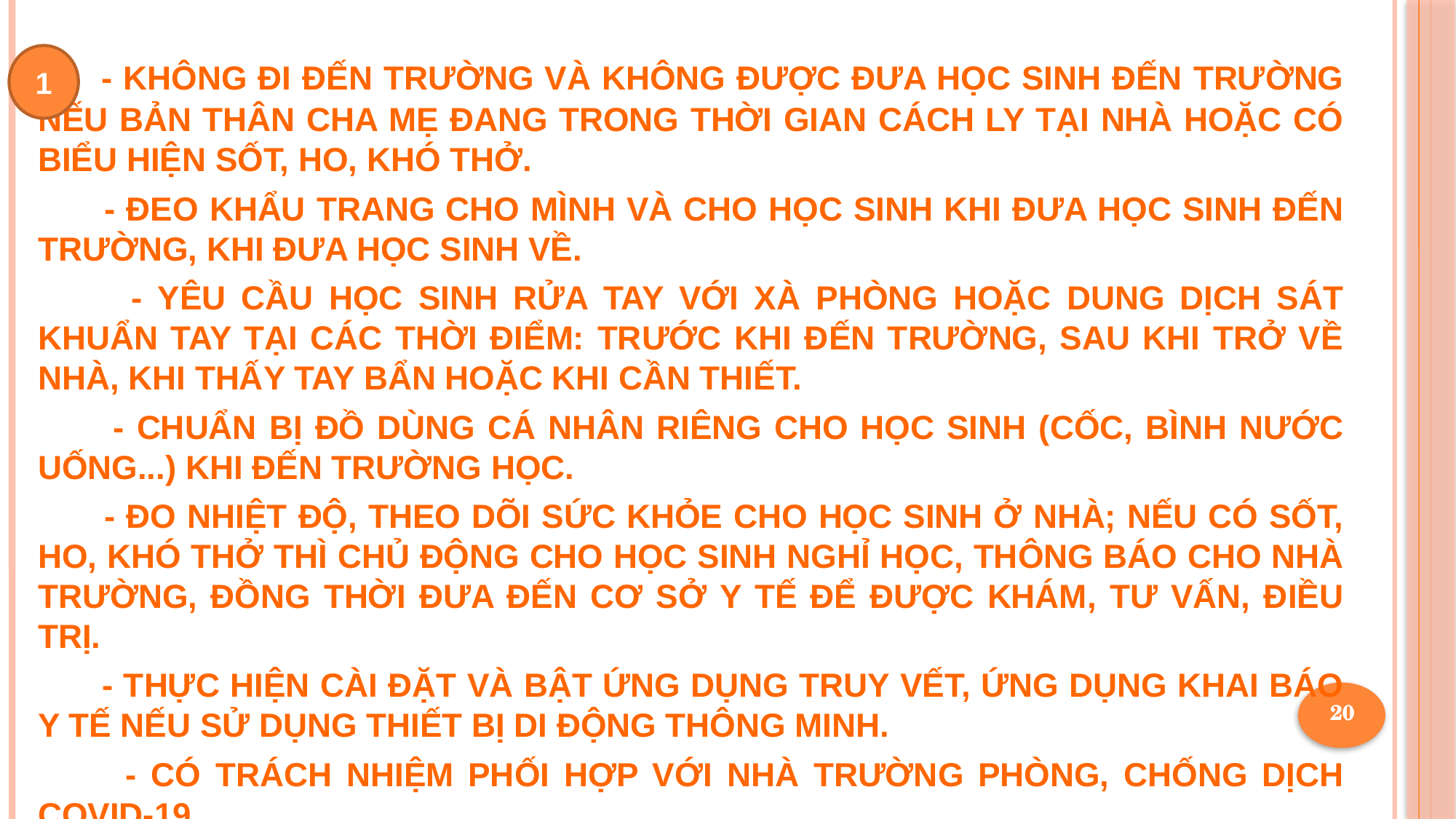

1
     - Không đi đến trường và không được đưa học sinh đến trường nếu bản thân cha mẹ đang trong thời gian cách ly tại nhà hoặc có biểu hiện sốt, ho, khó thở.
      - Đeo khẩu trang cho mình và cho học sinh khi đưa học sinh đến trường, khi đưa học sinh về.
      - Yêu cầu học sinh rửa tay với xà phòng hoặc dung dịch sát khuẩn tay tại các thời điểm: Trước khi đến trường, sau khi trở về nhà, khi thấy tay bẩn hoặc khi cần thiết.
      - Chuẩn bị đồ dùng cá nhân riêng cho học sinh (cốc, bình nước uống...) khi đến trường học.
      - Đo nhiệt độ, theo dõi sức khỏe cho học sinh ở nhà; nếu có sốt, ho, khó thở thì chủ động cho học sinh nghỉ học, thông báo cho nhà trường, đồng thời đưa đến cơ sở y tế để được khám, tư vấn, điều trị.
      - Thực hiện cài đặt và bật ứng dụng truy vết, ứng dụng khai báo y tế nếu sử dụng thiết bị di động thông minh.
      - Có trách nhiệm phối hợp với nhà trường phòng, chống dịch COVID-19.
20
20